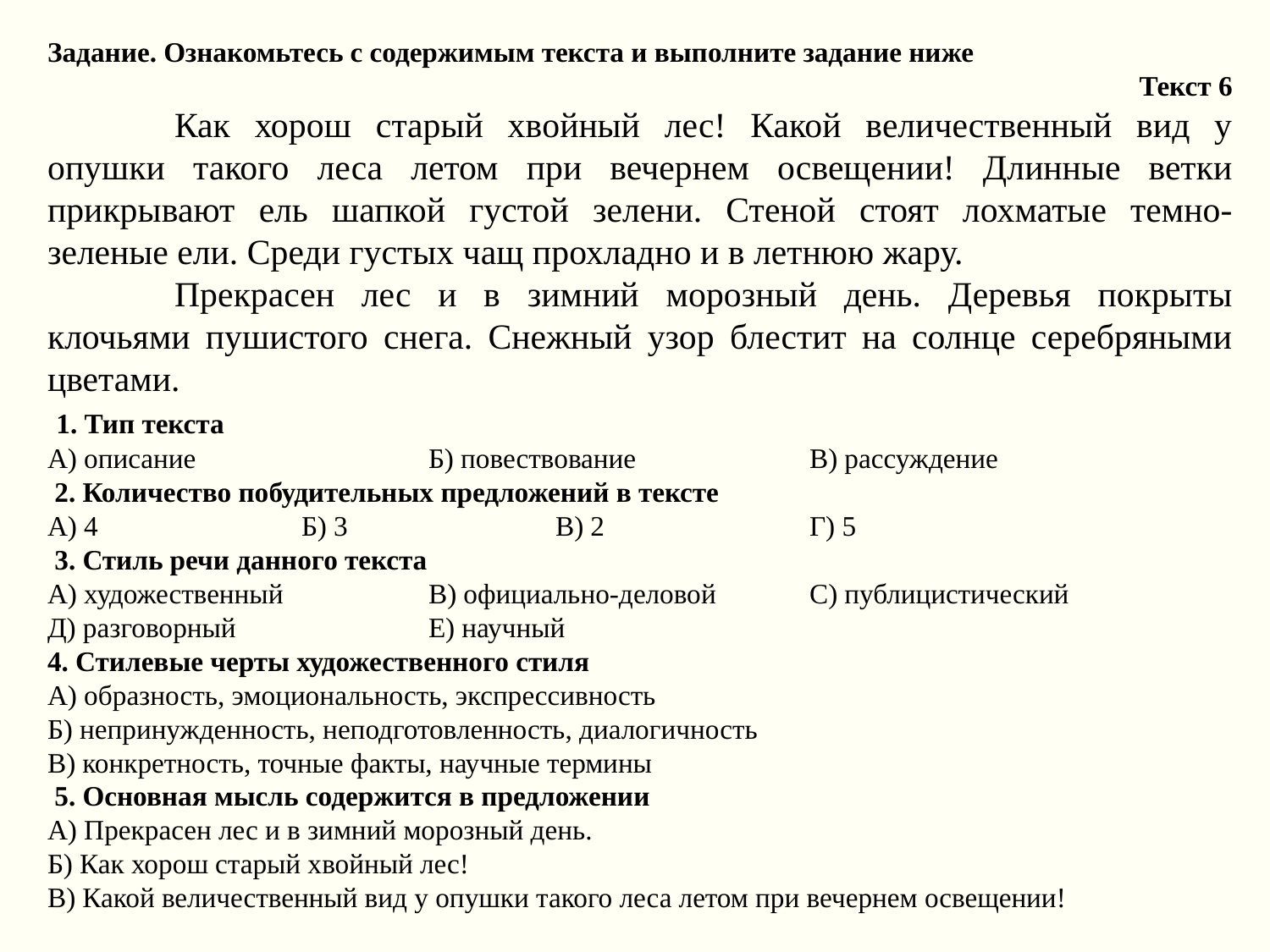

Задание. Ознакомьтесь с содержимым текста и выполните задание ниже
Текст 6
	Как хорош старый хвойный лес! Какой величественный вид у опушки такого леса летом при вечернем освещении! Длинные ветки прикрывают ель шапкой густой зелени. Стеной стоят лохматые темно-зеленые ели. Среди густых чащ прохладно и в летнюю жару.
	Прекрасен лес и в зимний морозный день. Деревья покрыты клочьями пушистого снега. Снежный узор блестит на солнце серебряными цветами.
 1. Тип текста
А) описание 		Б) повествование 		В) рассуждение
 2. Количество побудительных предложений в тексте
А) 4   		Б) 3   		В) 2   		Г) 5
 3. Стиль речи данного текста
А) художественный		В) официально-деловой 	С) публицистический
Д) разговорный		Е) научный
4. Стилевые черты художественного стиля
А) образность, эмоциональность, экспрессивность
Б) непринужденность, неподготовленность, диалогичность
В) конкретность, точные факты, научные термины
 5. Основная мысль содержится в предложении
А) Прекрасен лес и в зимний морозный день.
Б) Как хорош старый хвойный лес!
В) Какой величественный вид у опушки такого леса летом при вечернем освещении!